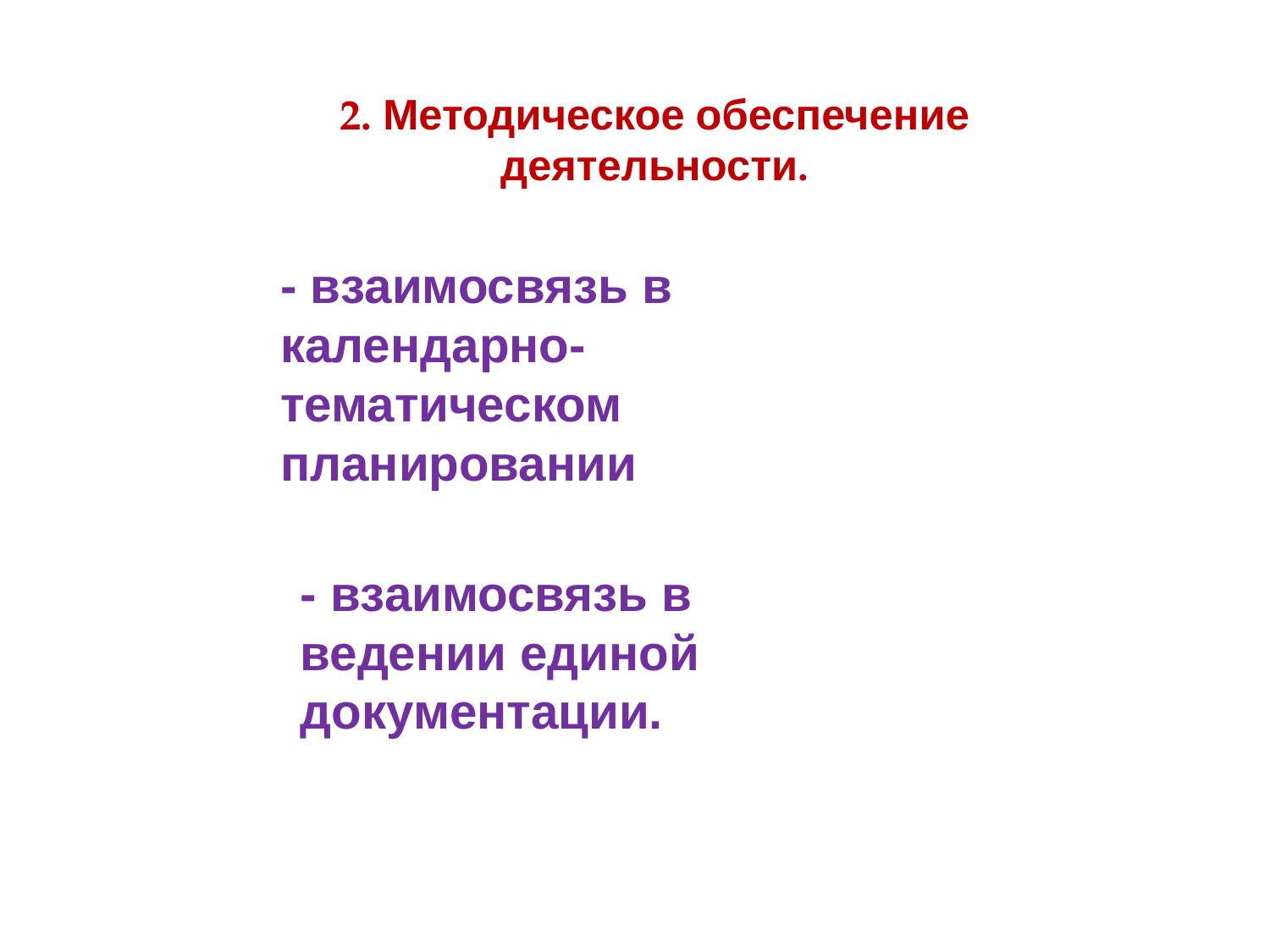

# 2. Методическое обеспечение деятельности.
- взаимосвязь в календарно-тематическом планировании
- взаимосвязь в ведении единой документации.